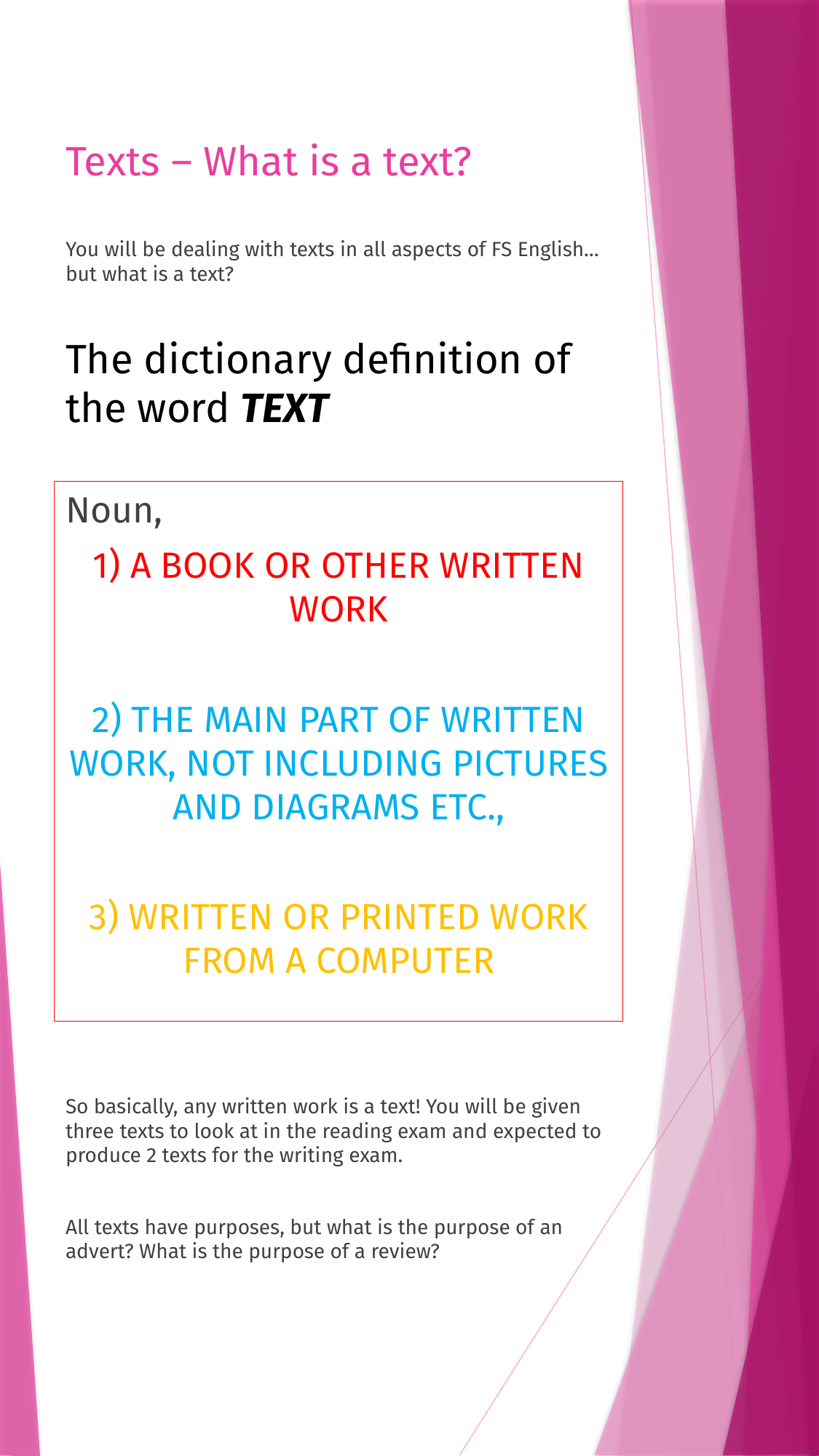

# Texts – What is a text?
You will be dealing with texts in all aspects of FS English… but what is a text?

The dictionary definition of the word TEXT
Noun,
1) A BOOK OR OTHER WRITTEN WORK

2) THE MAIN PART OF WRITTEN WORK, NOT INCLUDING PICTURES AND DIAGRAMS ETC.,

3) WRITTEN OR PRINTED WORK FROM A COMPUTER
So basically, any written work is a text! You will be given three texts to look at in the reading exam and expected to produce 2 texts for the writing exam.

All texts have purposes, but what is the purpose of an advert? What is the purpose of a review?